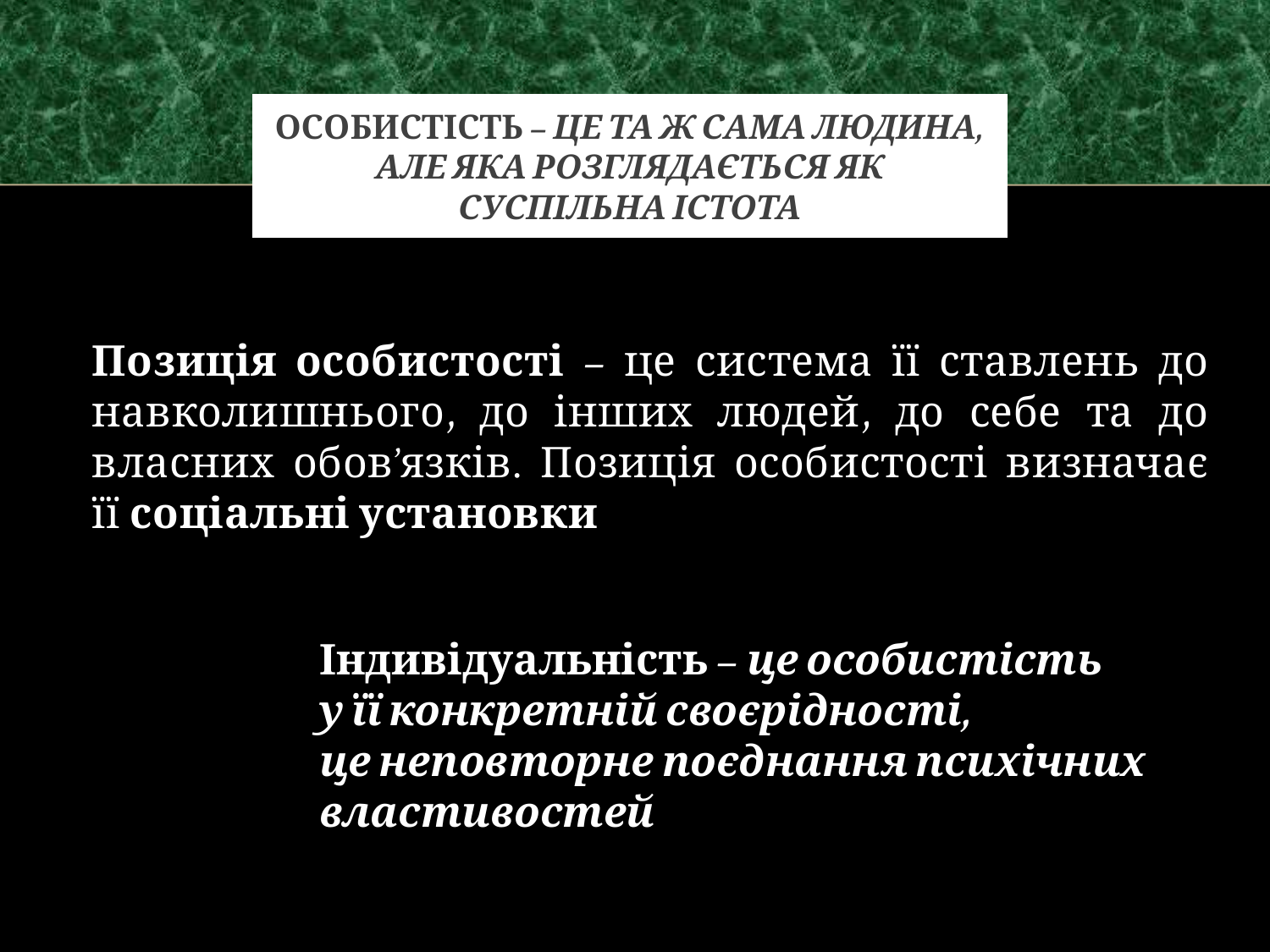

# особистість – це та ж сама людина, але яка розглядається як суспільна істота
Позиція особистості – це система її ставлень до навколишнього, до інших людей, до себе та до власних обов’язків. Позиція особистості визначає її соціальні установки
Індивідуальність – це особистість
у її конкретній своєрідності,
це неповторне поєднання психічних властивостей